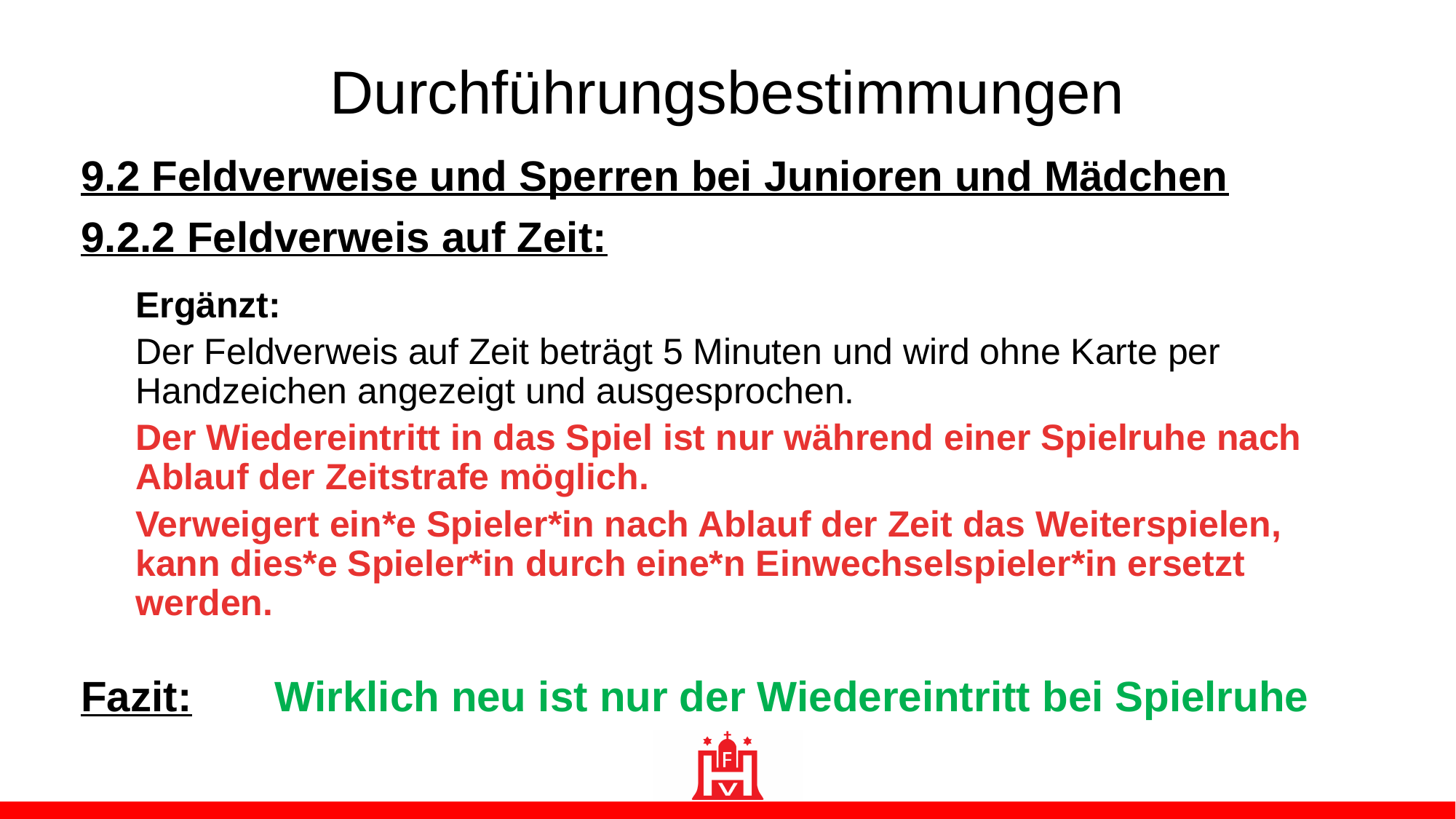

Durchführungsbestimmungen
9.2 Feldverweise und Sperren bei Junioren und Mädchen
9.2.2 Feldverweis auf Zeit:

Ergänzt:
Der Feldverweis auf Zeit beträgt 5 Minuten und wird ohne Karte per Handzeichen angezeigt und ausgesprochen.
Der Wiedereintritt in das Spiel ist nur während einer Spielruhe nach Ablauf der Zeitstrafe möglich.
Verweigert ein*e Spieler*in nach Ablauf der Zeit das Weiterspielen, kann dies*e Spieler*in durch eine*n Einwechselspieler*in ersetzt werden.

Fazit:       Wirklich neu ist nur der Wiedereintritt bei Spielruhe